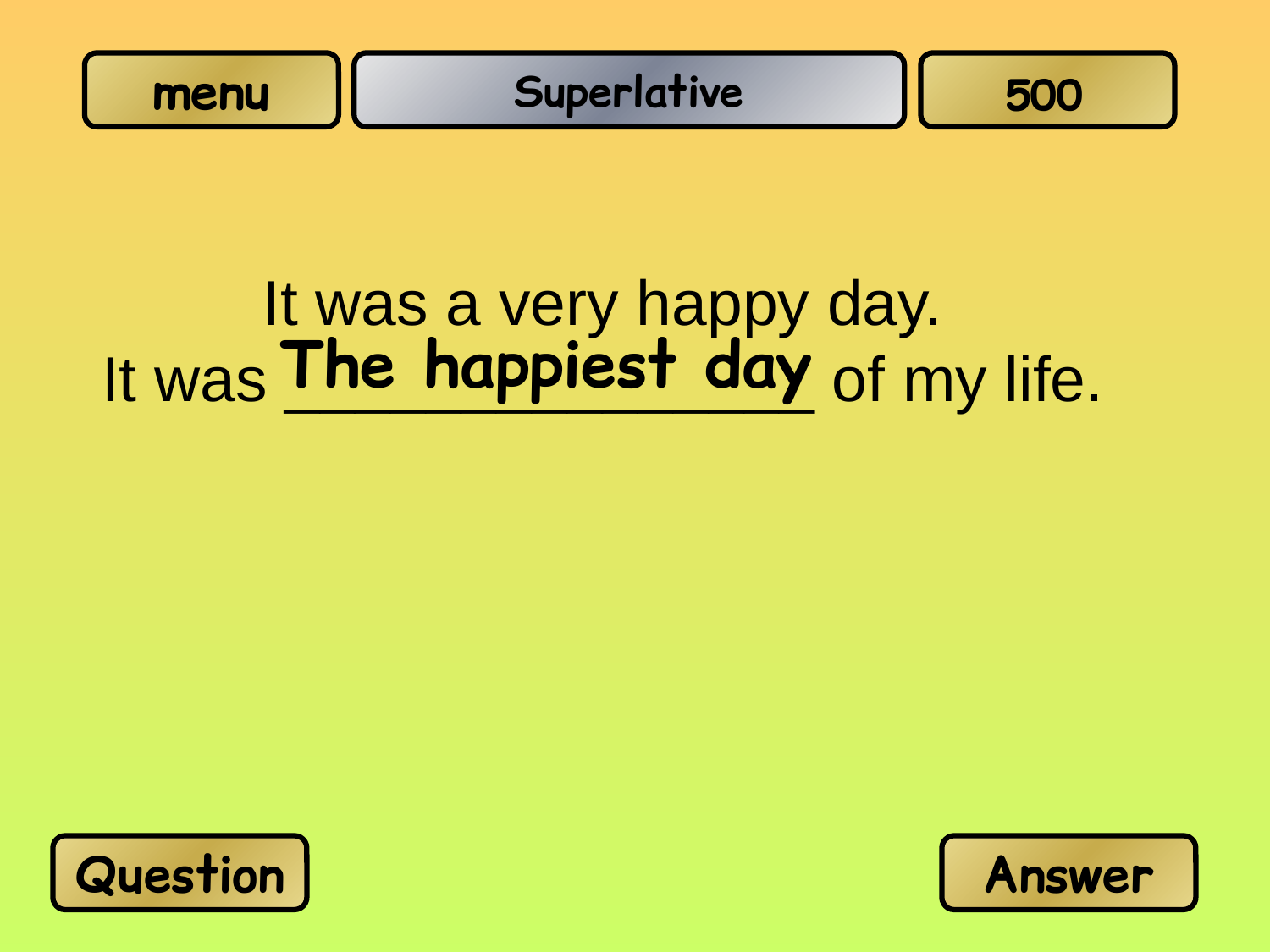

Superlative
500

It was a very happy day.
It was _______________ of my life.

The happiest day
Question
Answer